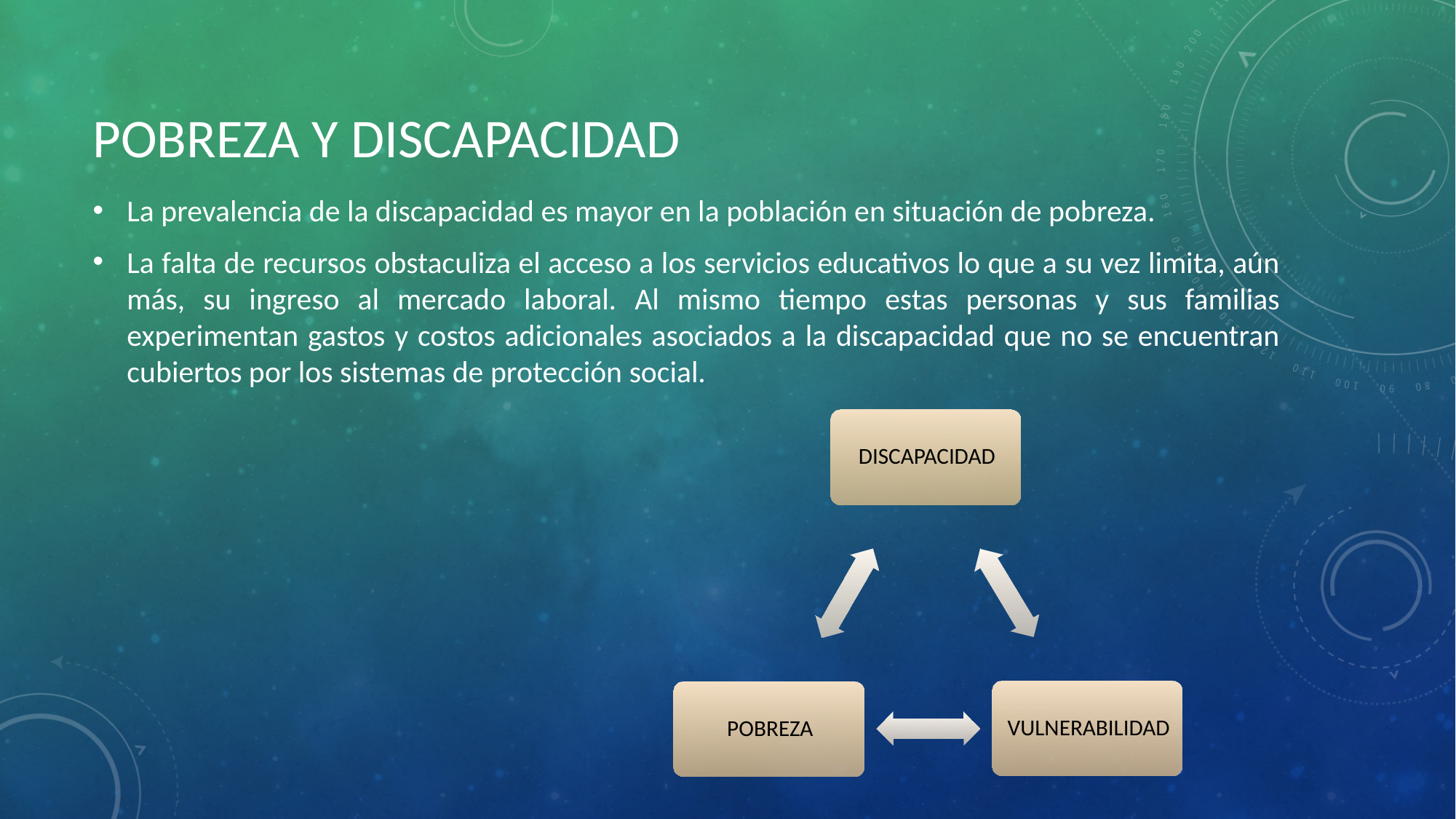

# Pobreza y discapacidad
La prevalencia de la discapacidad es mayor en la población en situación de pobreza.
La falta de recursos obstaculiza el acceso a los servicios educativos lo que a su vez limita, aún más, su ingreso al mercado laboral. Al mismo tiempo estas personas y sus familias experimentan gastos y costos adicionales asociados a la discapacidad que no se encuentran cubiertos por los sistemas de protección social.

DISCAPACIDAD

VULNERABILIDAD

POBREZA